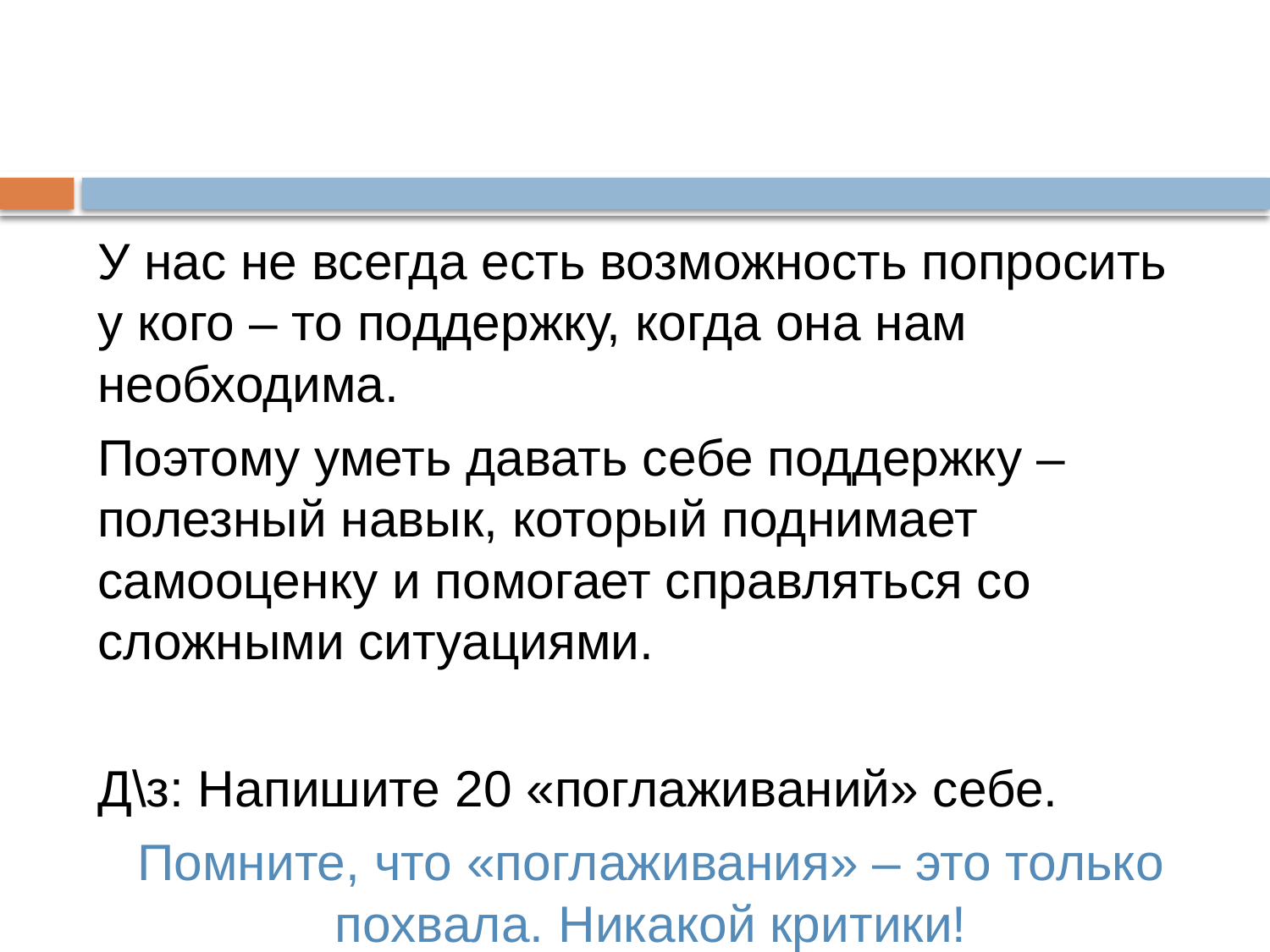

У нас не всегда есть возможность попросить у кого – то поддержку, когда она нам необходима.
Поэтому уметь давать себе поддержку – полезный навык, который поднимает самооценку и помогает справляться со сложными ситуациями.

Д\з: Напишите 20 «поглаживаний» себе.
Помните, что «поглаживания» – это только похвала. Никакой критики!